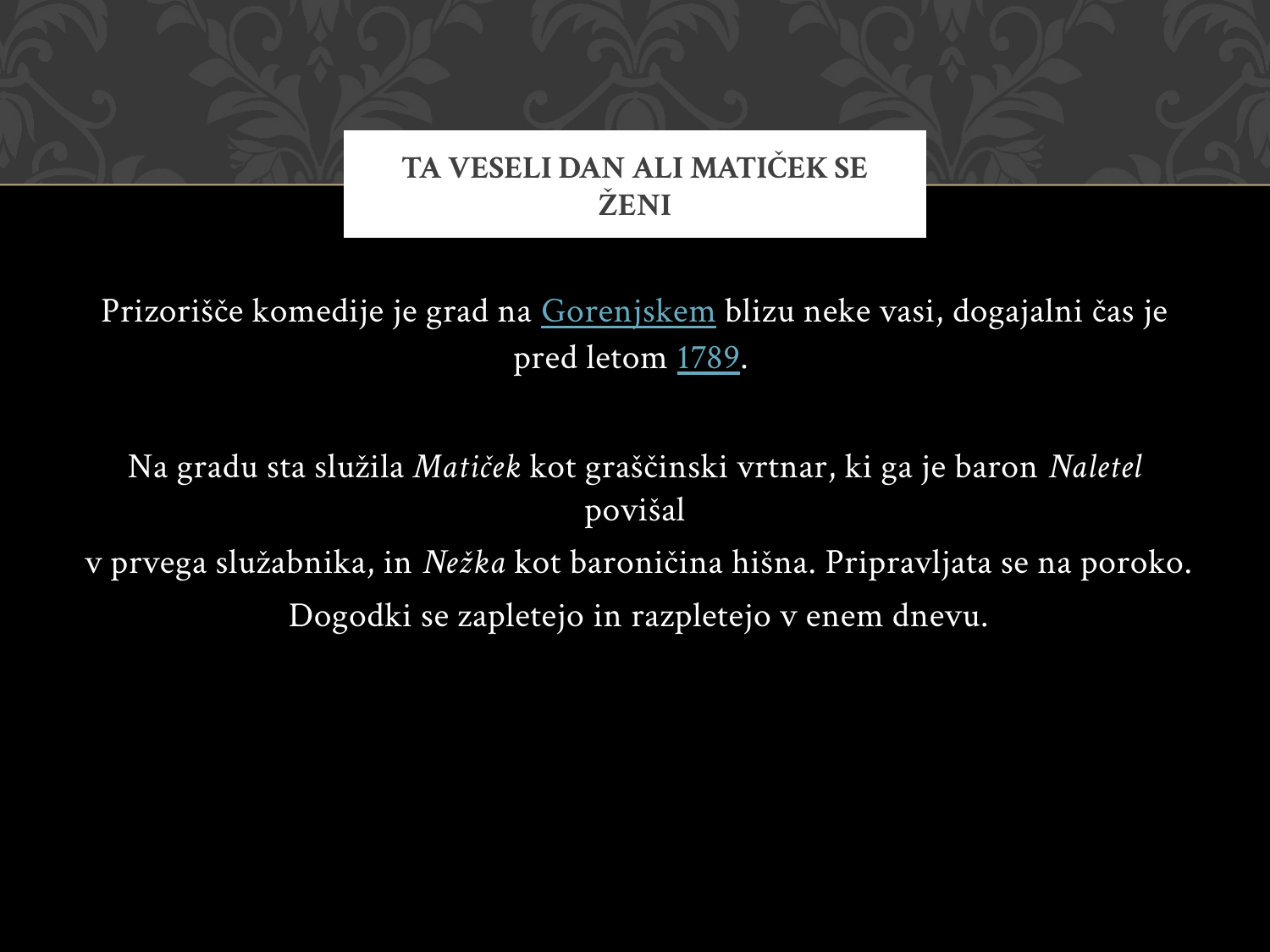

# Ta veseli dan ali Matiček se ženi
Prizorišče komedije je grad na Gorenjskem blizu neke vasi, dogajalni čas je pred letom 1789.

Na gradu sta služila Matiček kot graščinski vrtnar, ki ga je baron Naletel povišal
 v prvega služabnika, in Nežka kot baroničina hišna. Pripravljata se na poroko.
 Dogodki se zapletejo in razpletejo v enem dnevu.